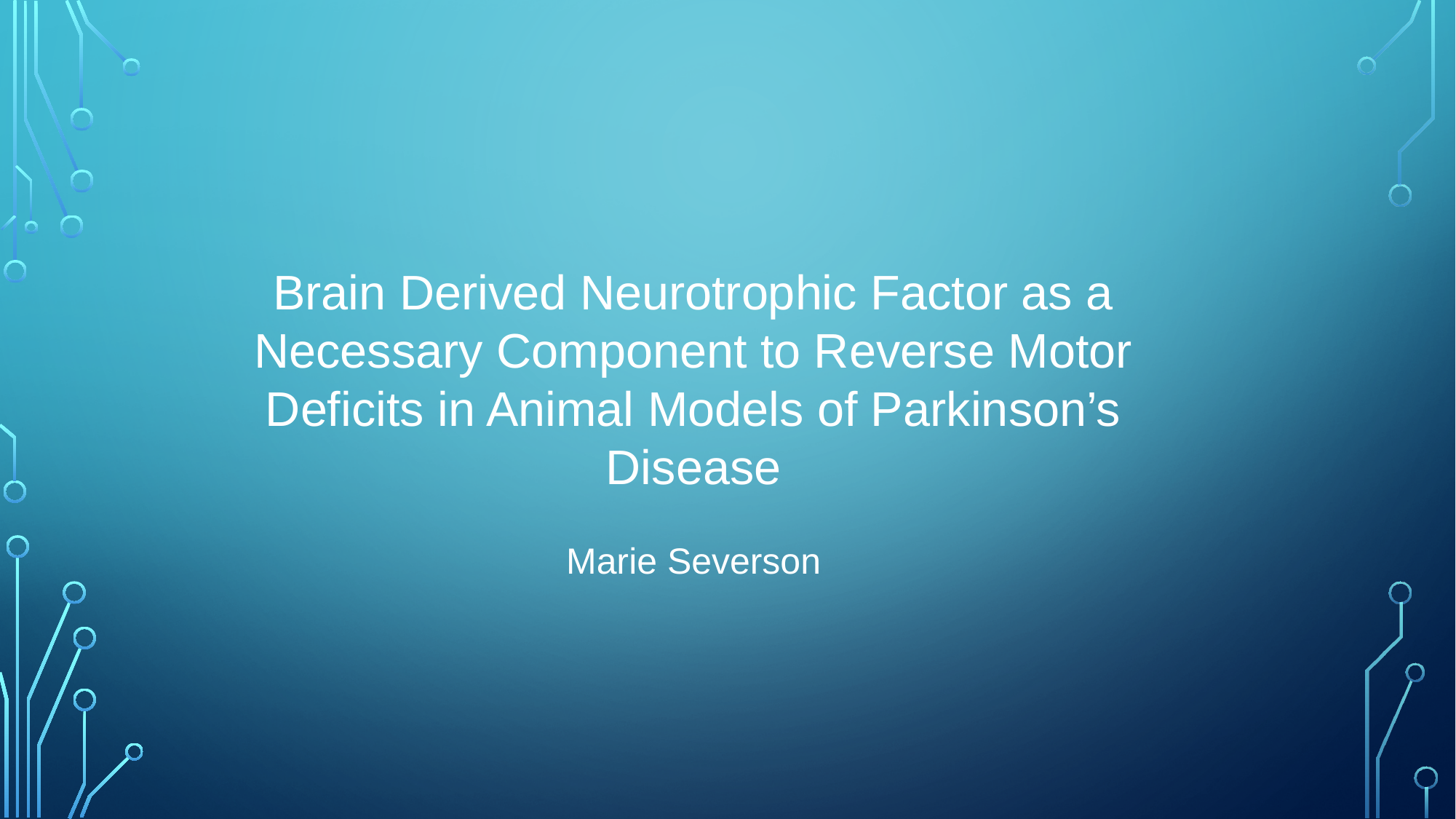

Brain Derived Neurotrophic Factor as a Necessary Component to Reverse Motor Deficits in Animal Models of Parkinson’s Disease

Marie Severson